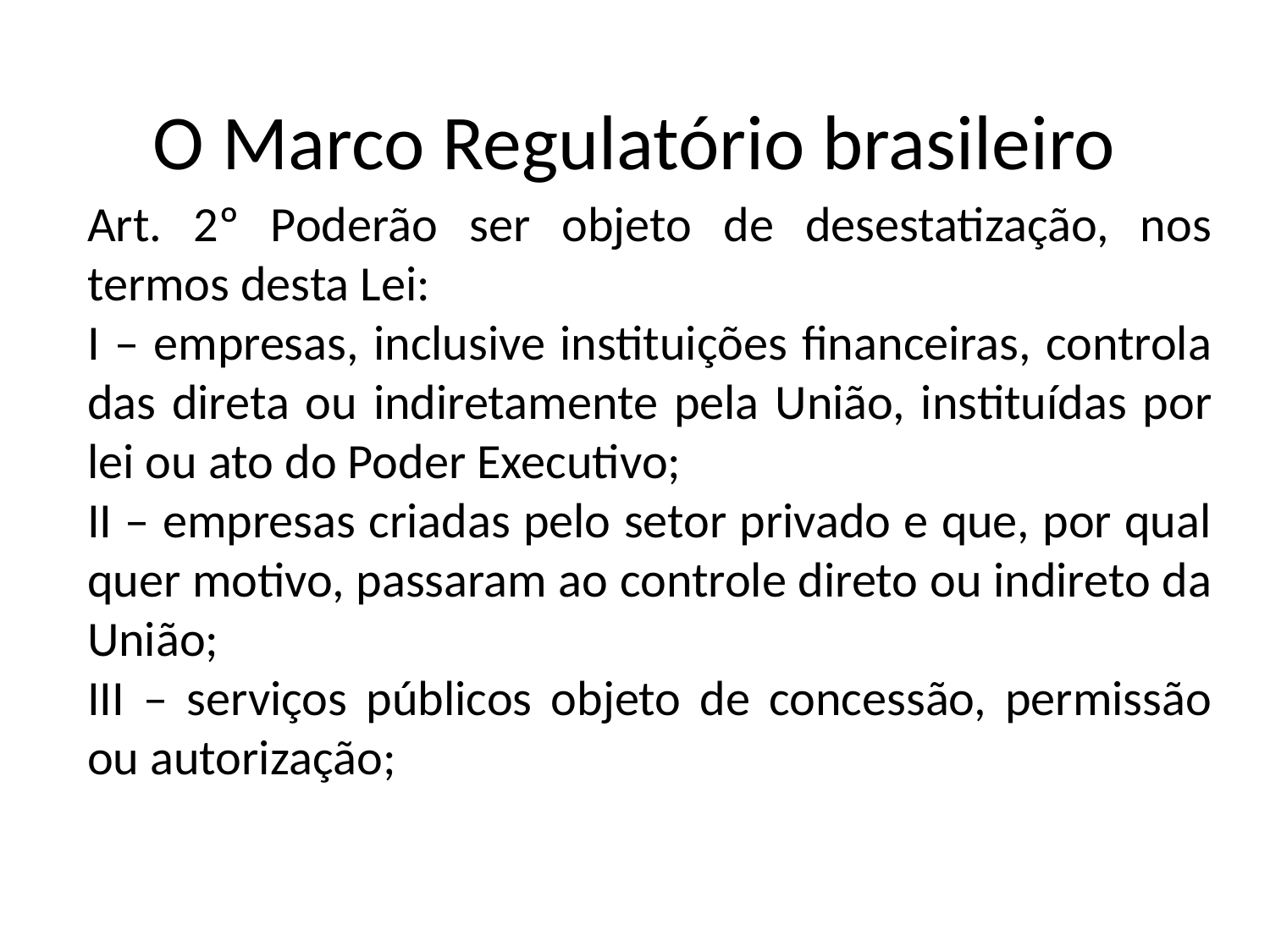

O Marco Regulatório brasileiro
Art. 2º Poderão ser objeto de desestatização, nos termos desta Lei:
I – empresas, inclusive instituições financeiras, controla­das direta ou indiretamente pela União, instituídas por lei ou ato do Poder Executivo;
II – empresas criadas pelo setor privado e que, por qual­quer motivo, passaram ao controle direto ou indireto da União;
III – serviços públicos objeto de concessão, permissão ou autorização;